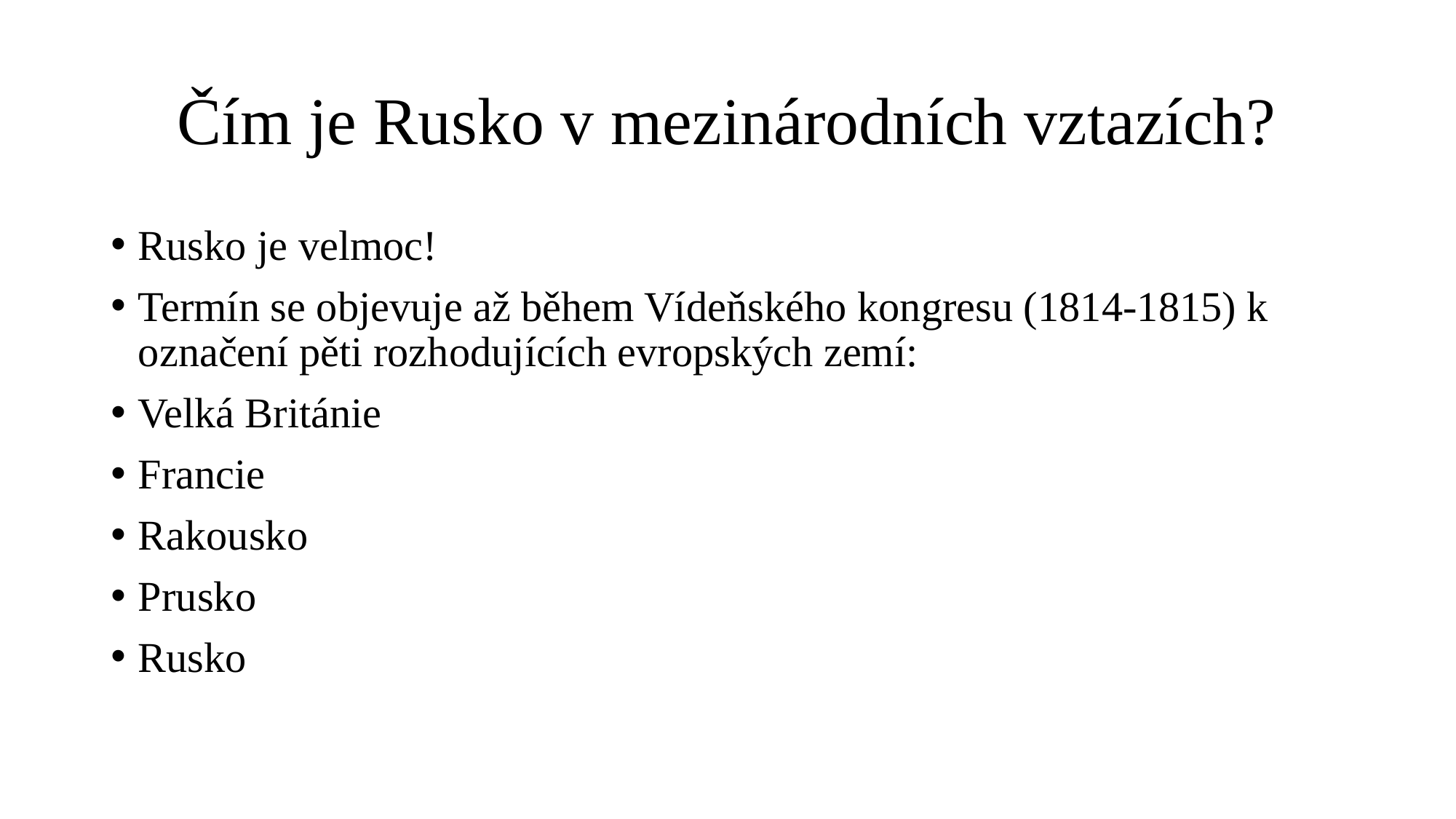

# Čím je Rusko v mezinárodních vztazích?
Rusko je velmoc!
Termín se objevuje až během Vídeňského kongresu (1814-1815) k označení pěti rozhodujících evropských zemí:
Velká Británie
Francie
Rakousko
Prusko
Rusko